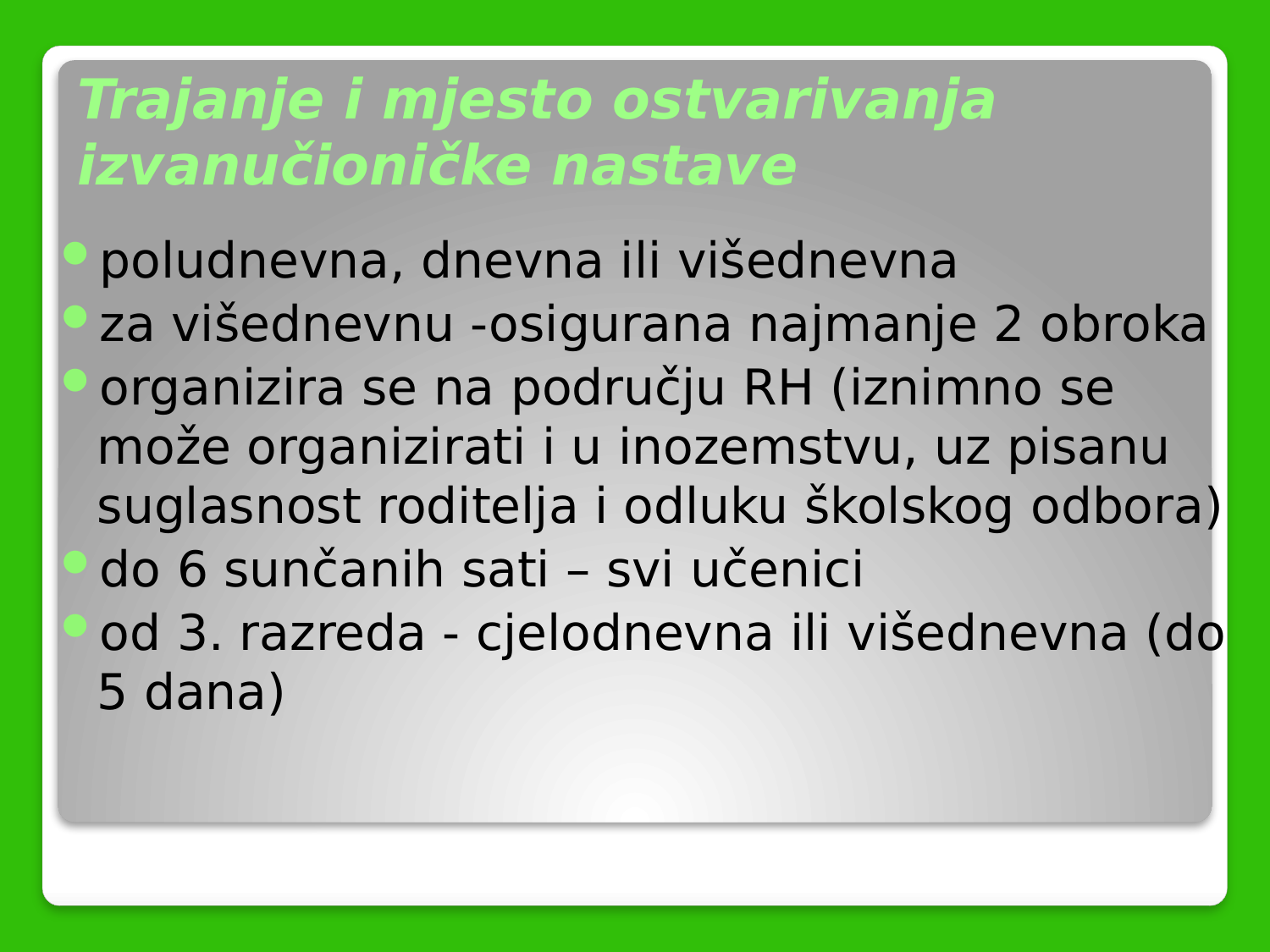

# Trajanje i mjesto ostvarivanja izvanučioničke nastave
poludnevna, dnevna ili višednevna
za višednevnu -osigurana najmanje 2 obroka
organizira se na području RH (iznimno se može organizirati i u inozemstvu, uz pisanu suglasnost roditelja i odluku školskog odbora)
do 6 sunčanih sati – svi učenici
od 3. razreda - cjelodnevna ili višednevna (do 5 dana)